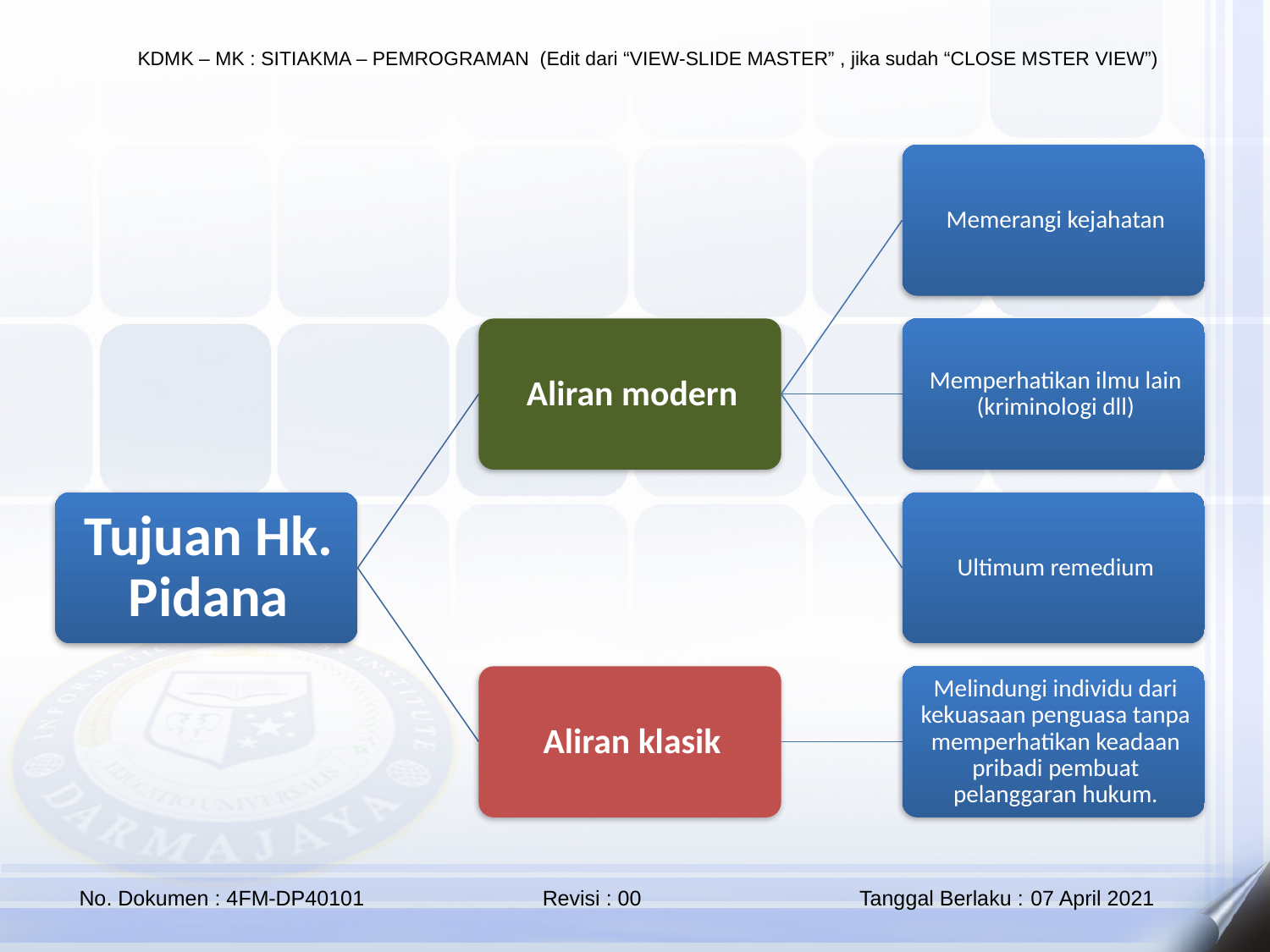

Tujuan Hk. Pidana

Aliran modern

Memerangi kejahatan

Memperhatikan ilmu lain (kriminologi dll)

Ultimum remedium

Aliran klasik

Melindungi individu dari kekuasaan penguasa tanpa memperhatikan keadaan pribadi pembuat pelanggaran hukum.